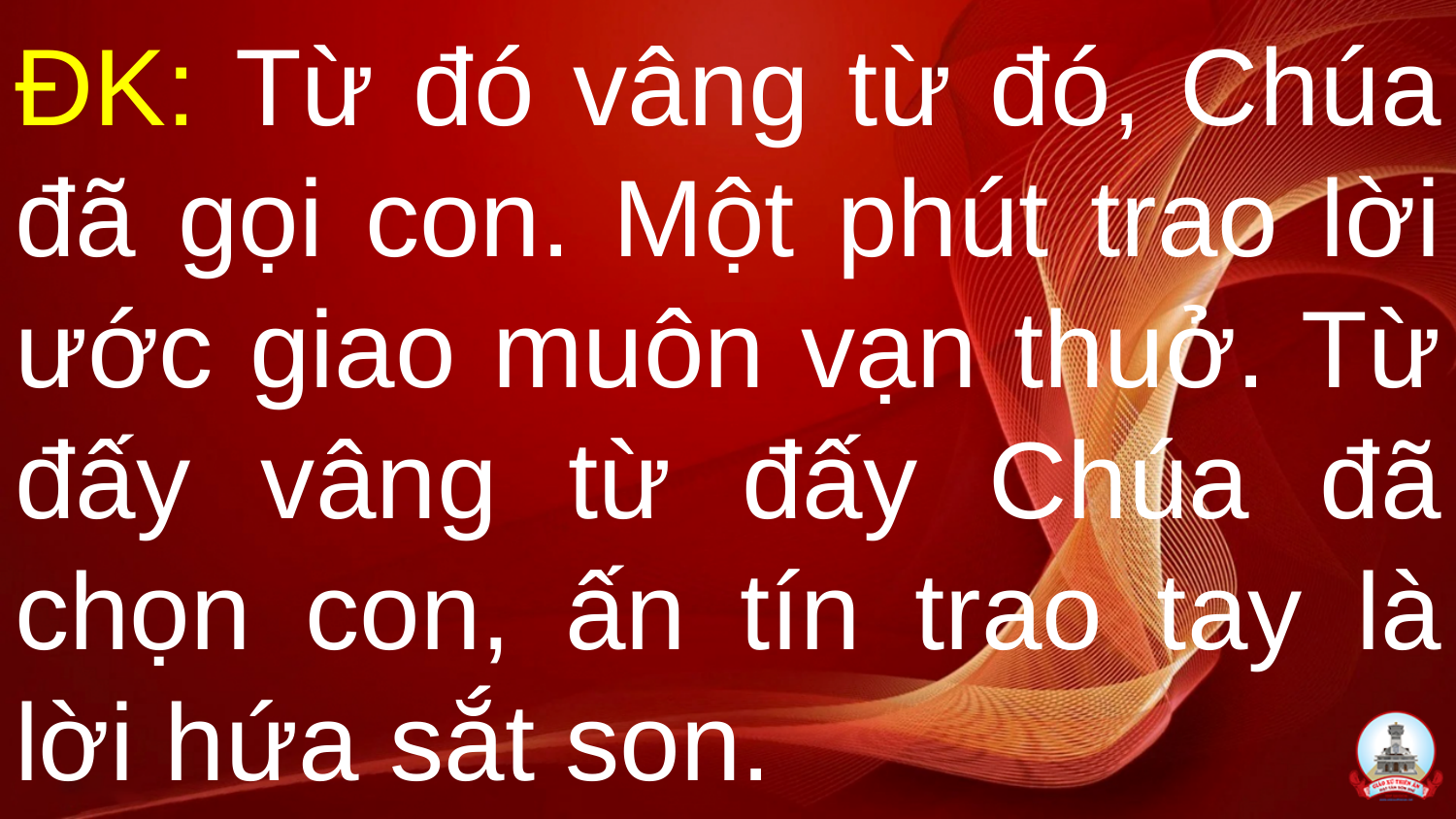

# ĐK: Từ đó vâng từ đó, Chúa đã gọi con. Một phút trao lời ước giao muôn vạn thuở. Từ đấy vâng từ đấy Chúa đã chọn con, ấn tín trao tay là lời hứa sắt son.